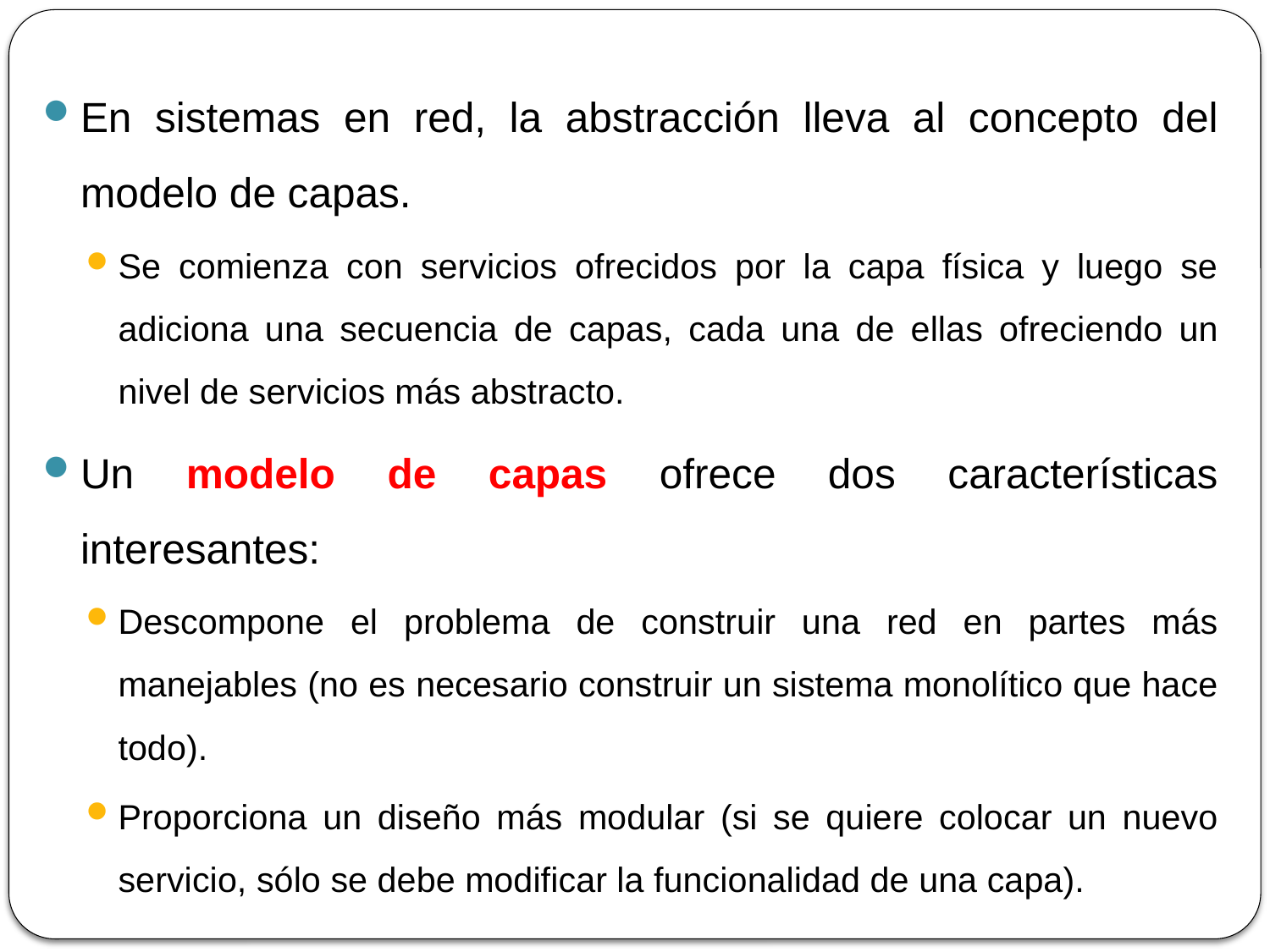

En sistemas en red, la abstracción lleva al concepto del modelo de capas.
Se comienza con servicios ofrecidos por la capa física y luego se adiciona una secuencia de capas, cada una de ellas ofreciendo un nivel de servicios más abstracto.
Un modelo de capas ofrece dos características interesantes:
Descompone el problema de construir una red en partes más manejables (no es necesario construir un sistema monolítico que hace todo).
Proporciona un diseño más modular (si se quiere colocar un nuevo servicio, sólo se debe modificar la funcionalidad de una capa).